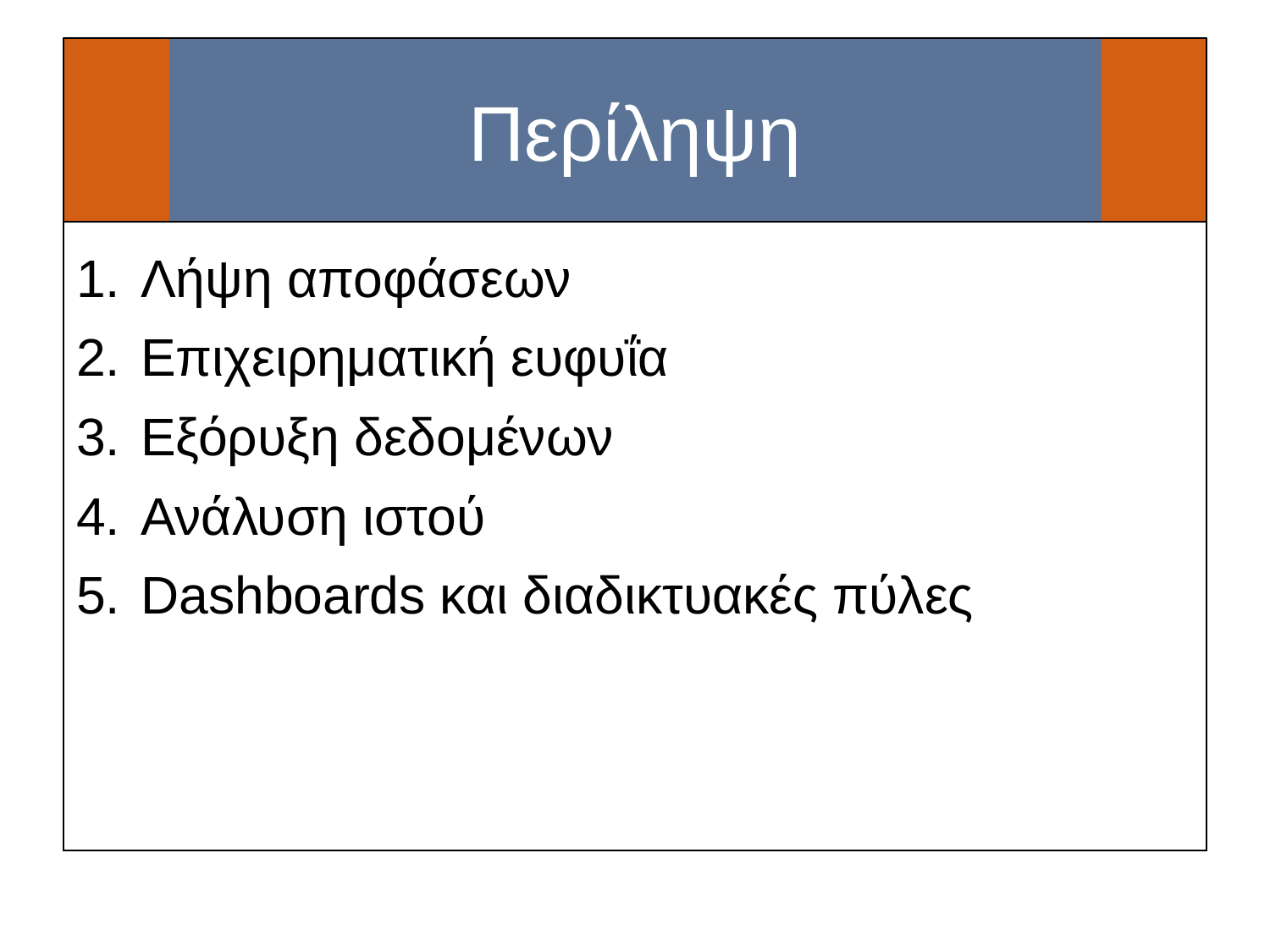

# Περίληψη

Λήψη αποφάσεων
Επιχειρηματική ευφυΐα
Εξόρυξη δεδομένων
Ανάλυση ιστού
Dashboards και διαδικτυακές πύλες